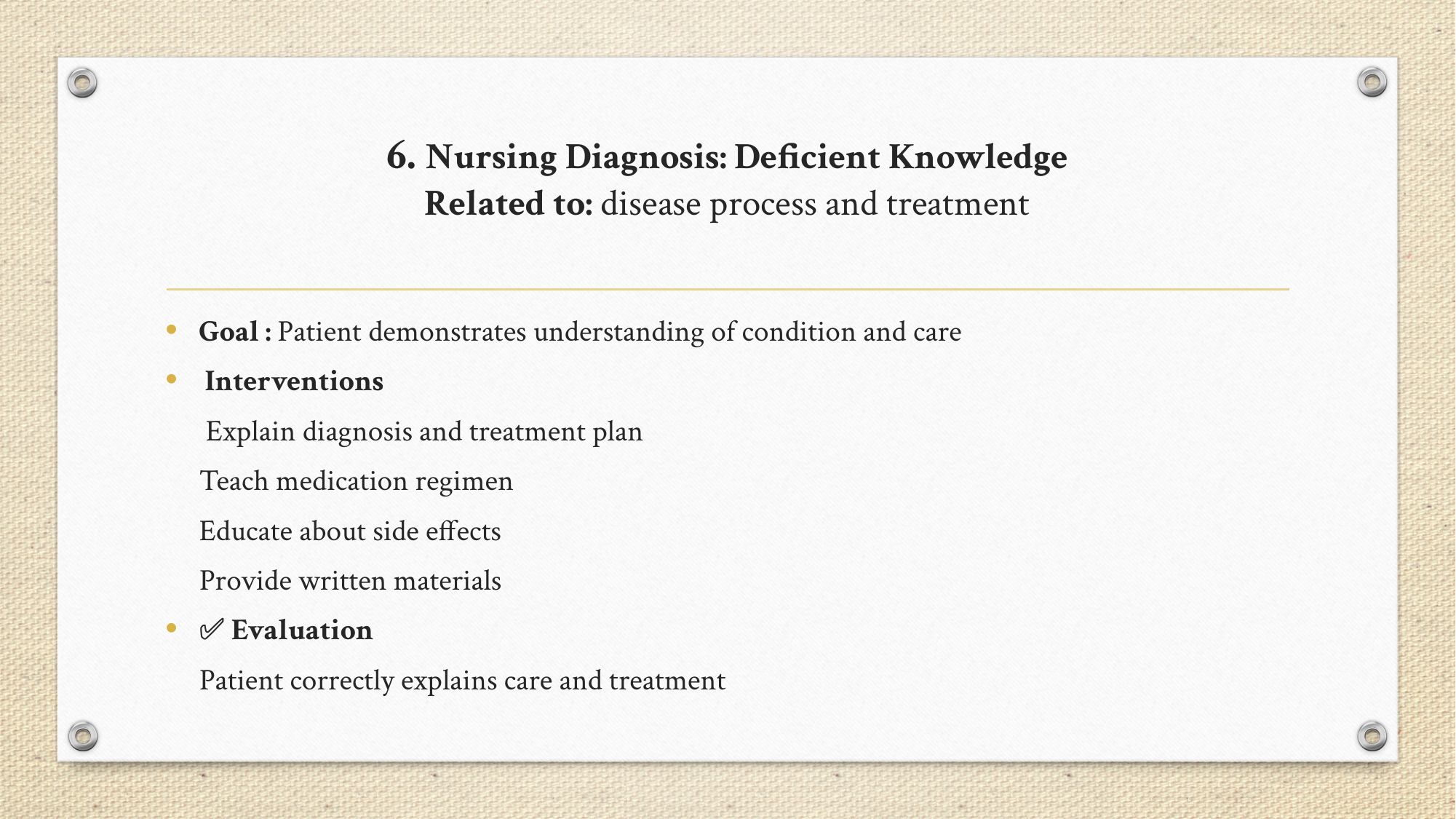

# 6. Nursing Diagnosis: Deficient Knowledge Related to: disease process and treatment
Goal : Patient demonstrates understanding of condition and care
 Interventions
      Explain diagnosis and treatment plan
     Teach medication regimen
     Educate about side effects
     Provide written materials
✅ Evaluation
     Patient correctly explains care and treatment